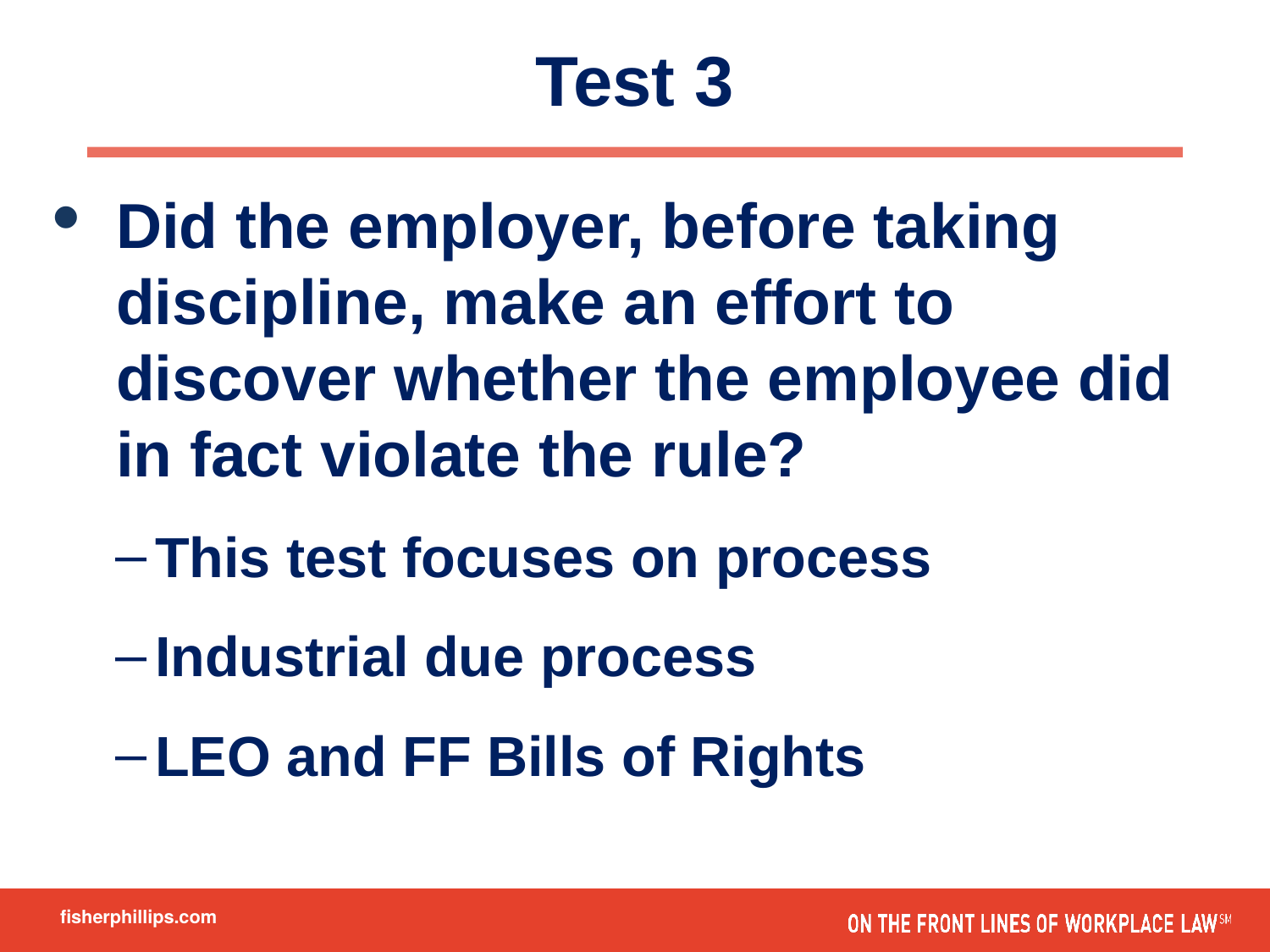

# Test 3
Did the employer, before taking discipline, make an effort to discover whether the employee did in fact violate the rule?
This test focuses on process
Industrial due process
LEO and FF Bills of Rights